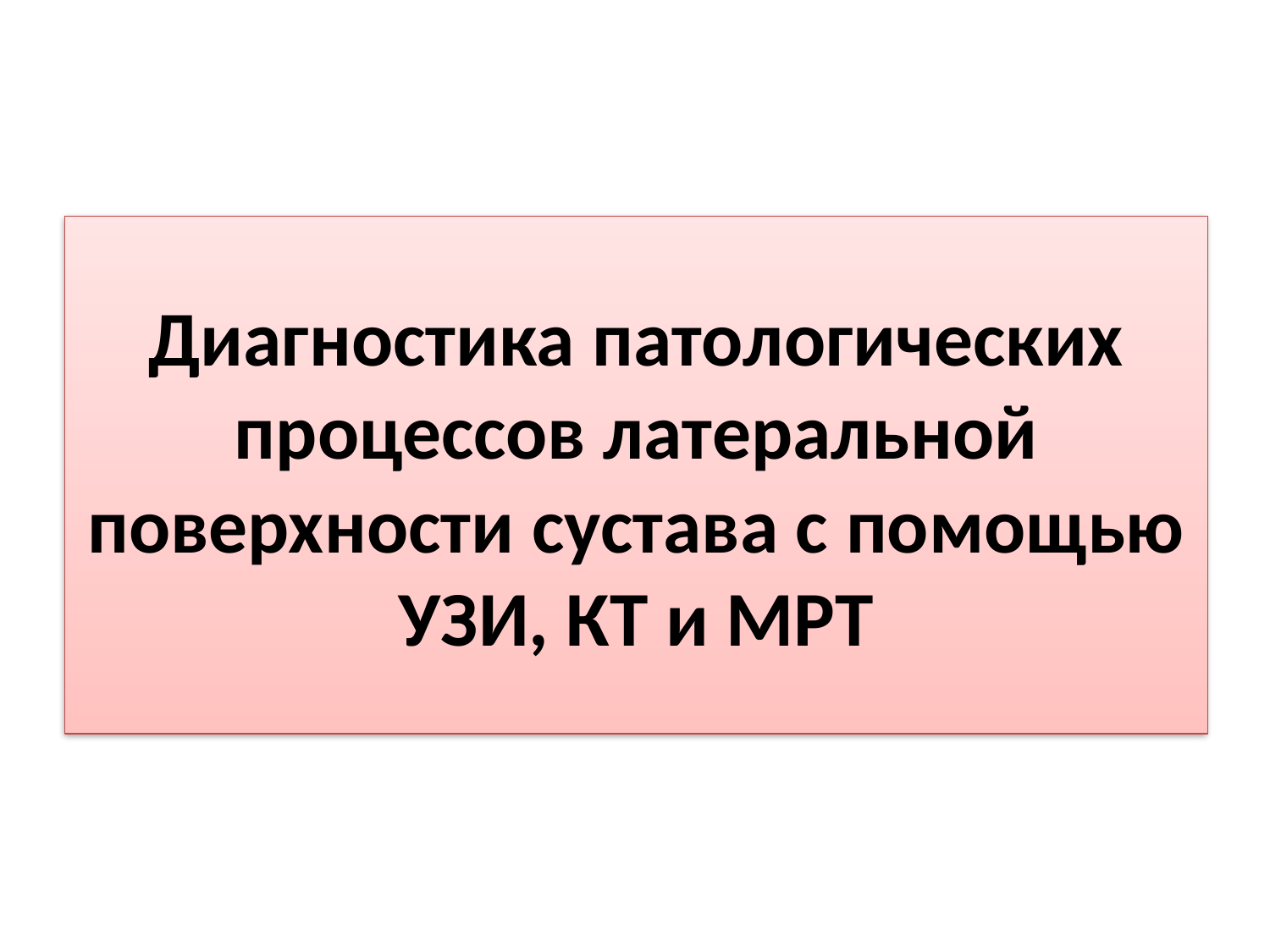

Диагностика патологических процессов латеральной поверхности сустава с помощью УЗИ, КТ и МРТ